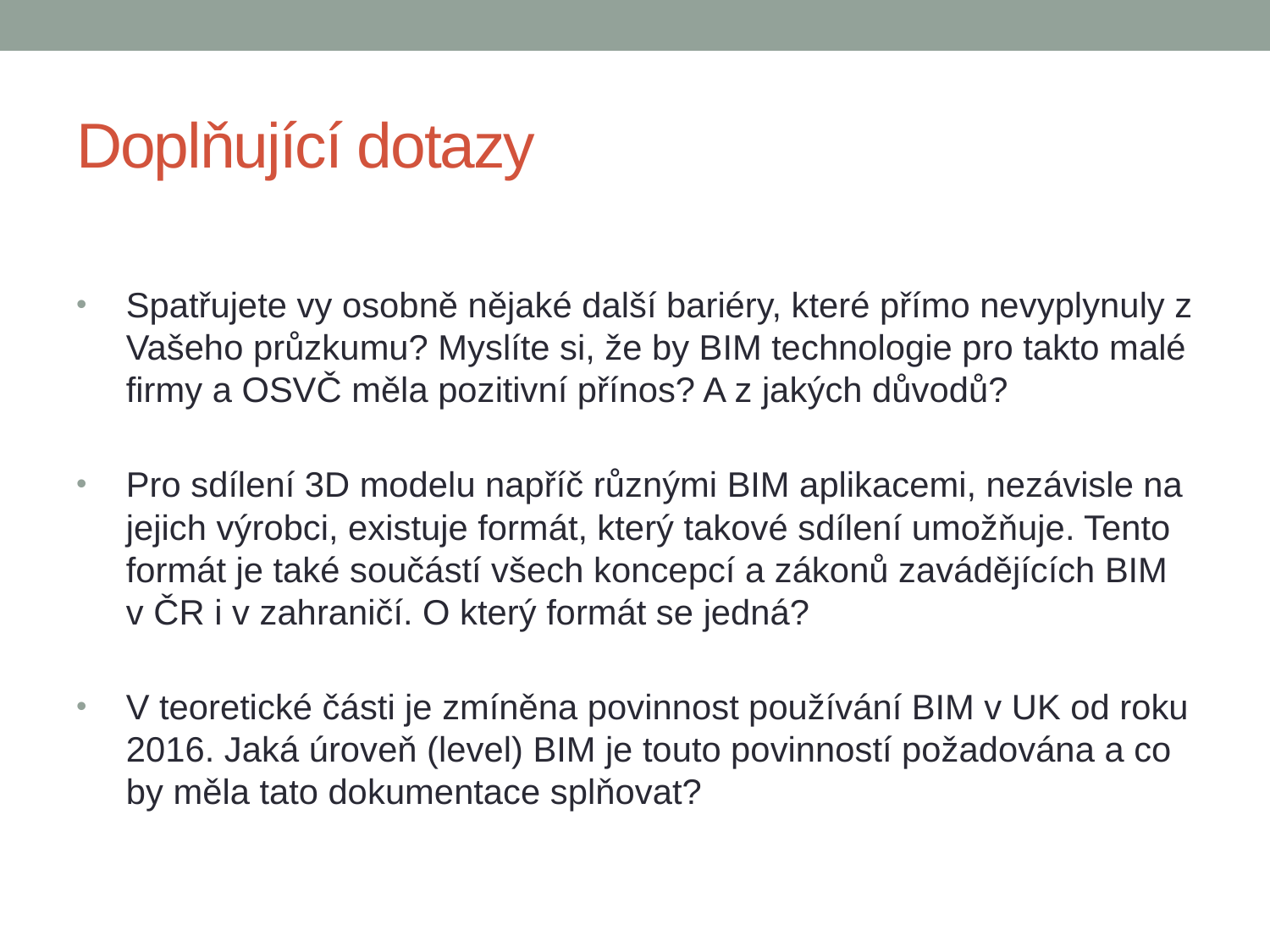

# Doplňující dotazy
Spatřujete vy osobně nějaké další bariéry, které přímo nevyplynuly z Vašeho průzkumu? Myslíte si, že by BIM technologie pro takto malé firmy a OSVČ měla pozitivní přínos? A z jakých důvodů?
Pro sdílení 3D modelu napříč různými BIM aplikacemi, nezávisle na jejich výrobci, existuje formát, který takové sdílení umožňuje. Tento formát je také součástí všech koncepcí a zákonů zavádějících BIM v ČR i v zahraničí. O který formát se jedná?
V teoretické části je zmíněna povinnost používání BIM v UK od roku 2016. Jaká úroveň (level) BIM je touto povinností požadována a co by měla tato dokumentace splňovat?